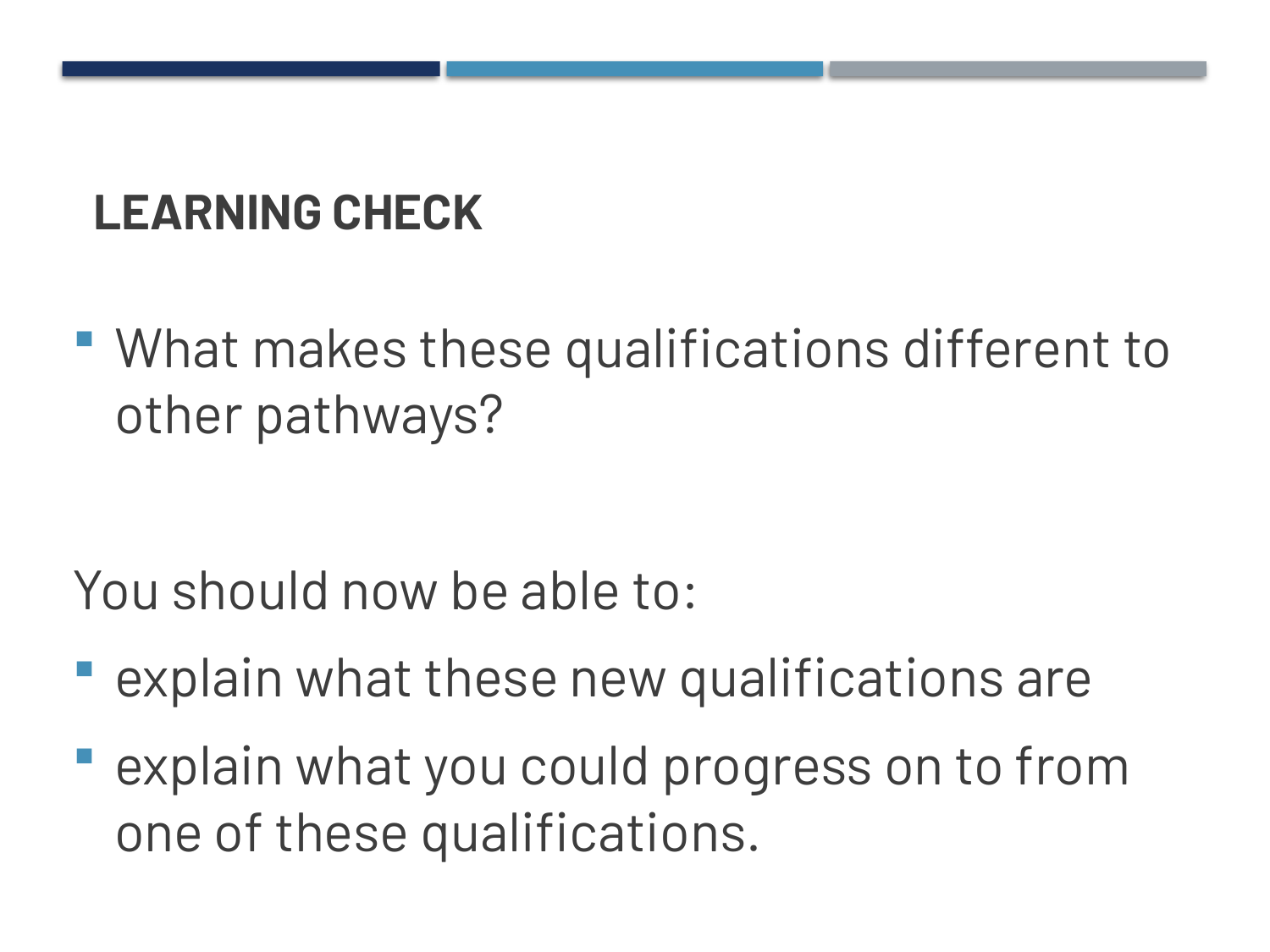

# LEARNING CHECK
What makes these qualifications different to other pathways?

You should now be able to:
explain what these new qualifications are
explain what you could progress on to from one of these qualifications.